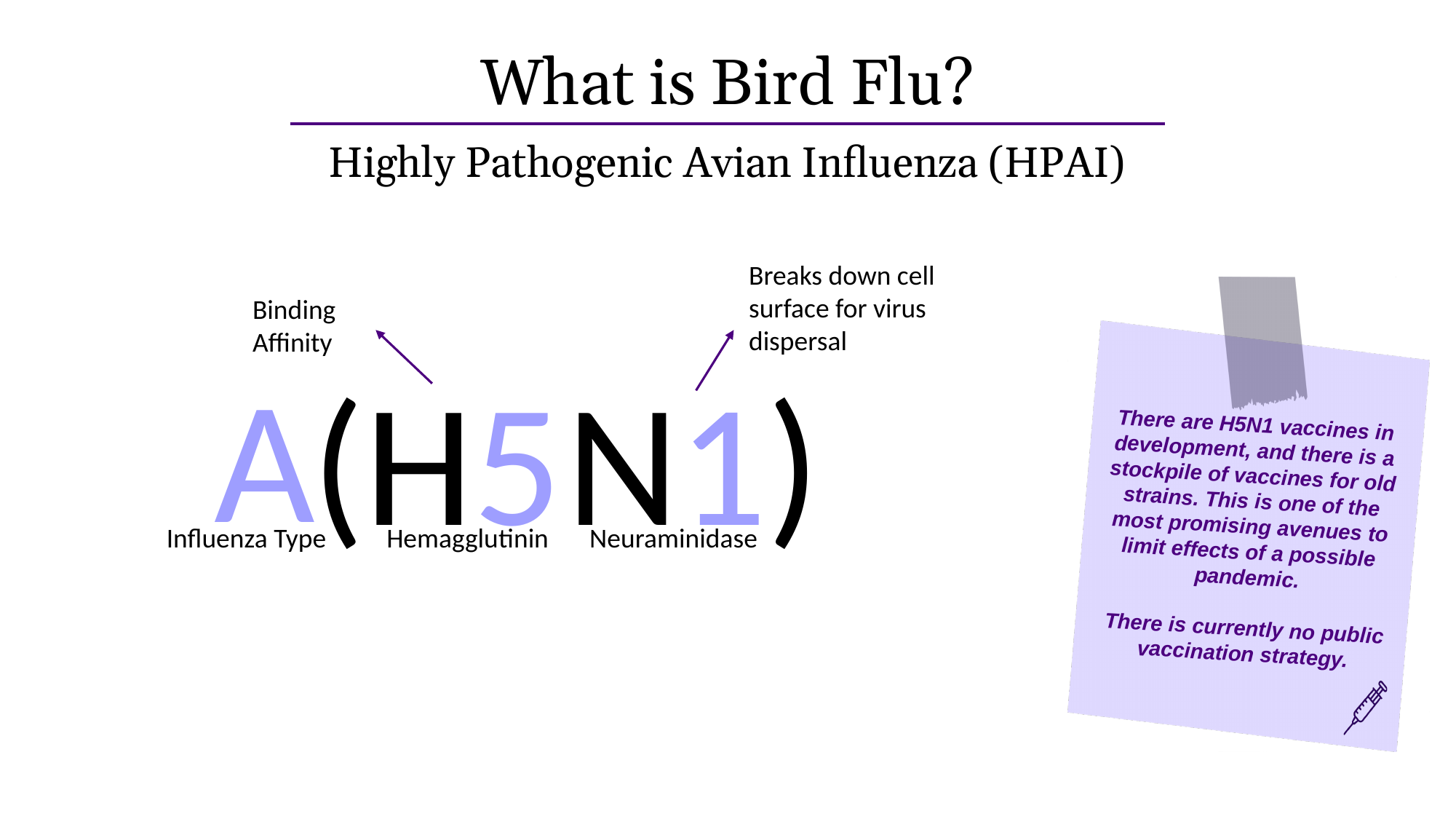

# What is Bird Flu?
Highly Pathogenic Avian Influenza (HPAI)
Breaks down cell surface for virus dispersal
Binding Affinity
A
Influenza Type
(H5
N1)
Hemagglutinin
Neuraminidase

There are H5N1 vaccines in development, and there is a stockpile of vaccines for old strains. This is one of the most promising avenues to limit effects of a possible pandemic.
There is currently no public vaccination strategy.